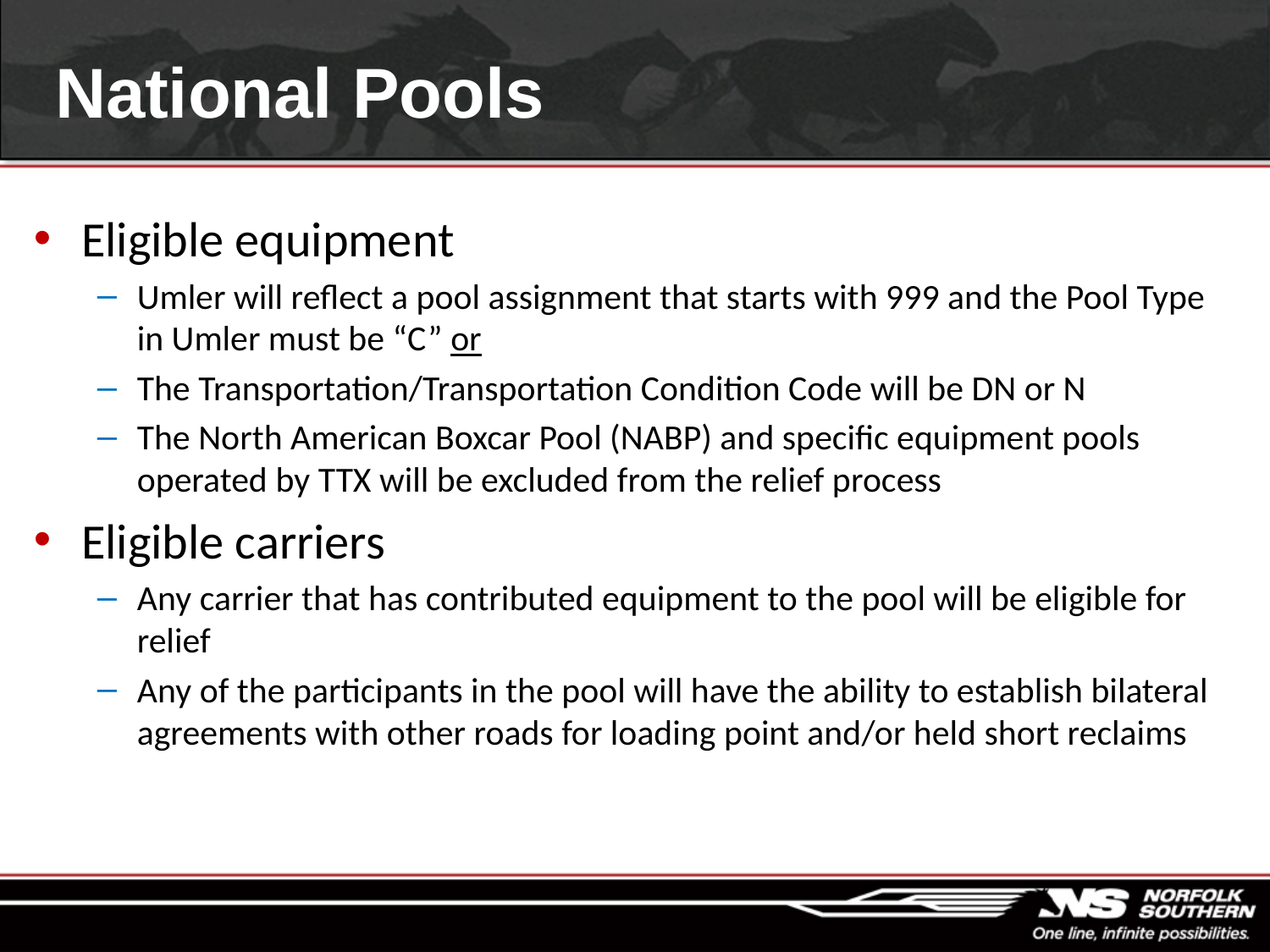

# National Pools
Eligible equipment
Umler will reflect a pool assignment that starts with 999 and the Pool Type in Umler must be “C” or
The Transportation/Transportation Condition Code will be DN or N
The North American Boxcar Pool (NABP) and specific equipment pools operated by TTX will be excluded from the relief process
Eligible carriers
Any carrier that has contributed equipment to the pool will be eligible for relief
Any of the participants in the pool will have the ability to establish bilateral agreements with other roads for loading point and/or held short reclaims